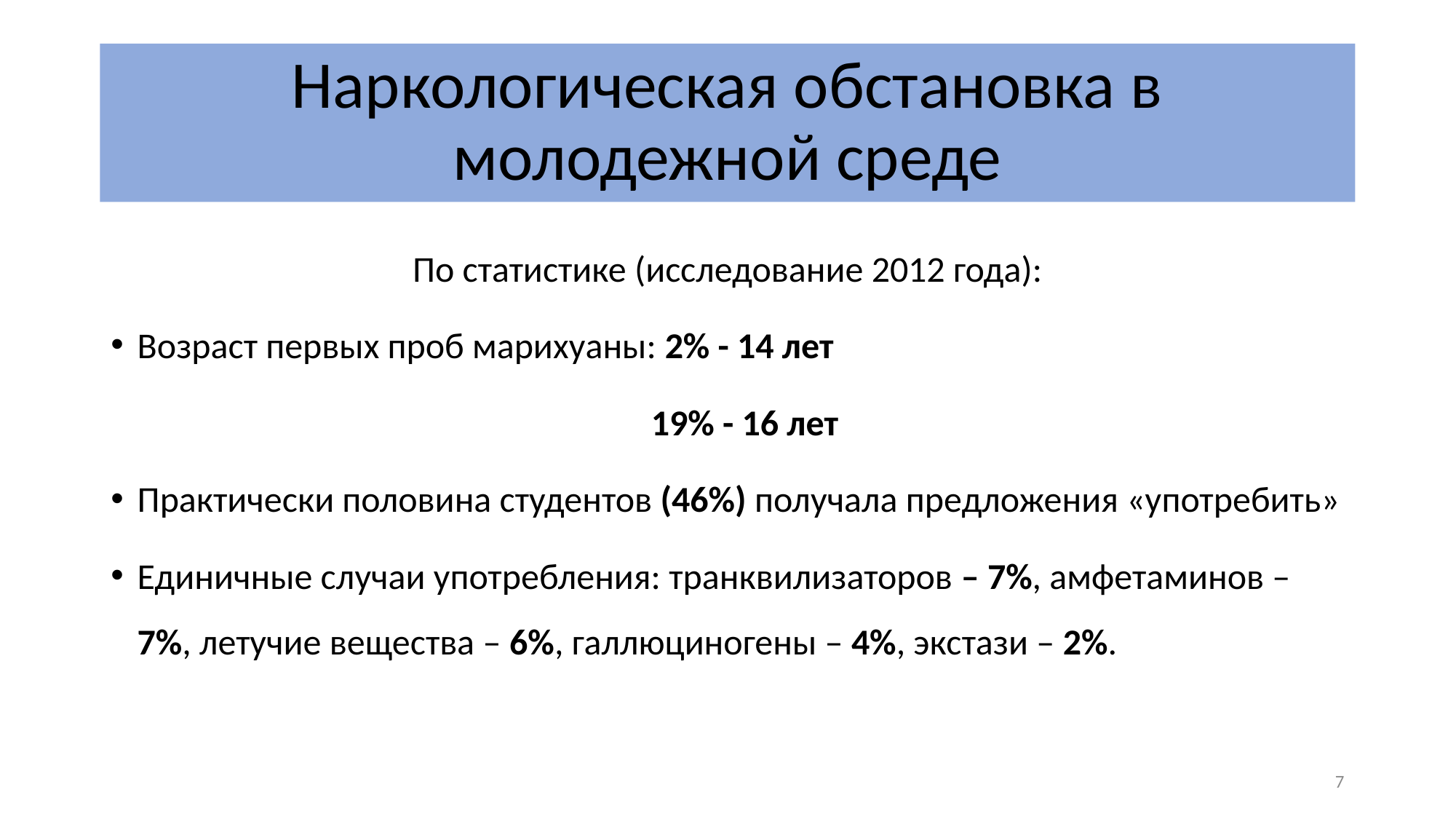

# Наркологическая обстановка в молодежной среде
По статистике (исследование 2012 года):
Возраст первых проб марихуаны: 2% - 14 лет
                                                                  19% - 16 лет
Практически половина студентов (46%) получала предложения «употребить»
Единичные случаи употребления: транквилизаторов – 7%, амфетаминов – 7%, летучие вещества – 6%, галлюциногены – 4%, экстази – 2%.

7